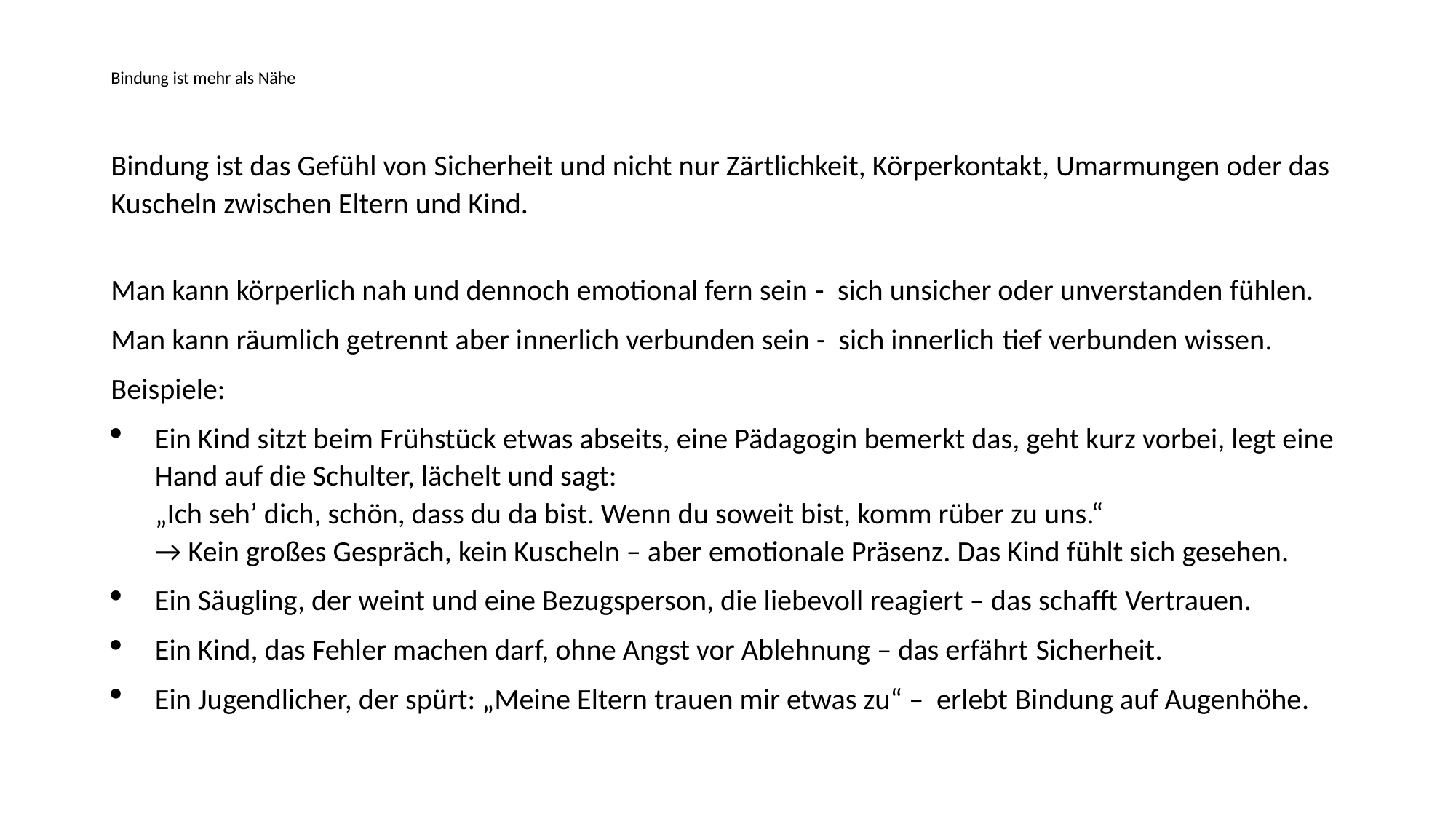

# Bindung ist mehr als Nähe
Bindung ist das Gefühl von Sicherheit und nicht nur Zärtlichkeit, Körperkontakt, Umarmungen oder das Kuscheln zwischen Eltern und Kind.
Man kann körperlich nah und dennoch emotional fern sein -  sich unsicher oder unverstanden fühlen.
Man kann räumlich getrennt aber innerlich verbunden sein -  sich innerlich tief verbunden wissen.
Beispiele:
Ein Kind sitzt beim Frühstück etwas abseits, eine Pädagogin bemerkt das, geht kurz vorbei, legt eine Hand auf die Schulter, lächelt und sagt:
„Ich seh’ dich, schön, dass du da bist. Wenn du soweit bist, komm rüber zu uns.“
→ Kein großes Gespräch, kein Kuscheln – aber emotionale Präsenz. Das Kind fühlt sich gesehen.
Ein Säugling, der weint und eine Bezugsperson, die liebevoll reagiert – das schafft Vertrauen.
Ein Kind, das Fehler machen darf, ohne Angst vor Ablehnung – das erfährt Sicherheit.
Ein Jugendlicher, der spürt: „Meine Eltern trauen mir etwas zu“ –  erlebt Bindung auf Augenhöhe.